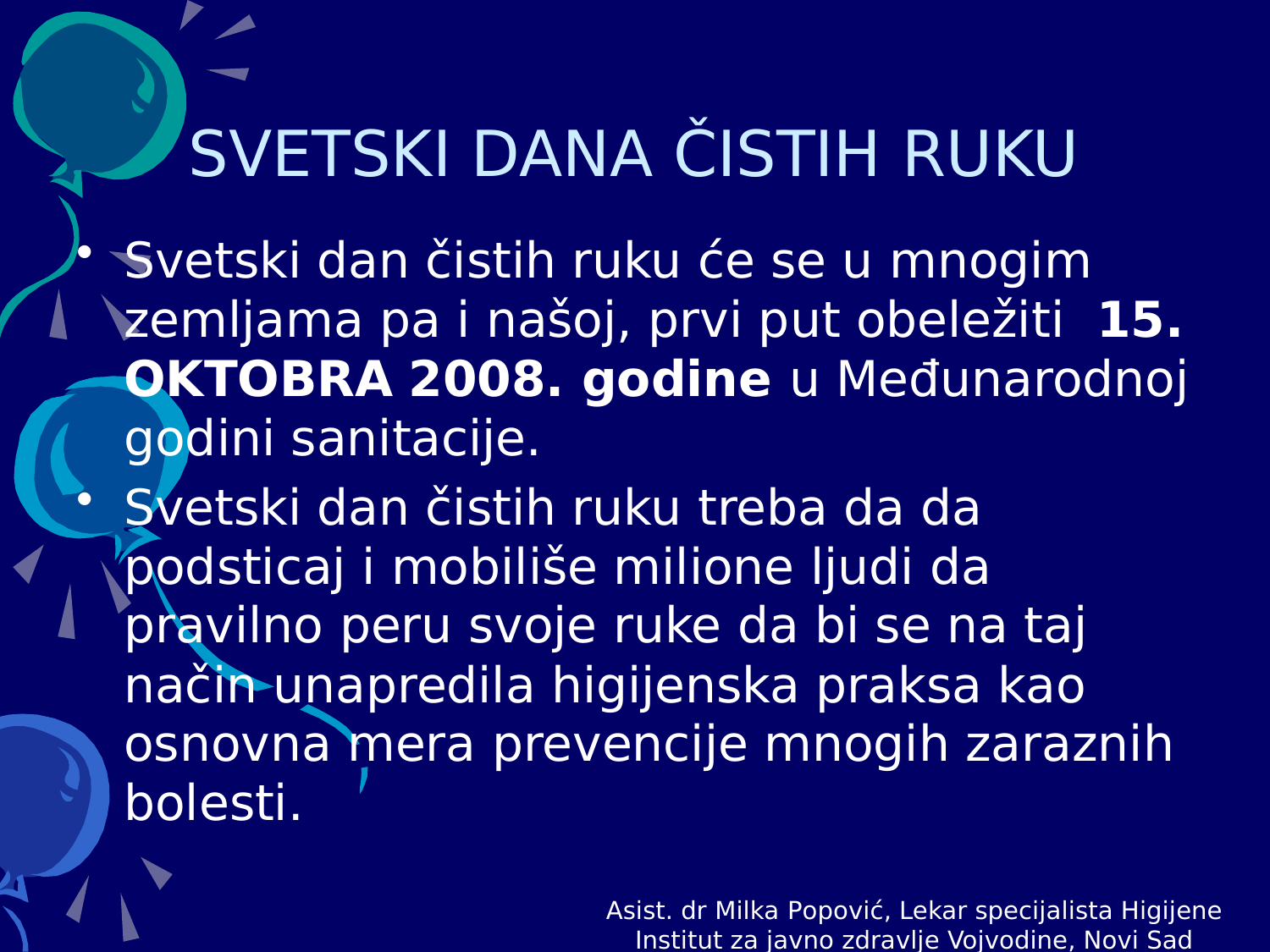

# SVETSKI DANA ČISTIH RUKU
Svetski dan čistih ruku će se u mnogim zemljama pa i našoj, prvi put obeležiti  15. OKTOBRA 2008. godine u Međunarodnoj godini sanitacije.
Svetski dan čistih ruku treba da da podsticaj i mobiliše milione ljudi da pravilno peru svoje ruke da bi se na taj način unapredila higijenska praksa kao osnovna mera prevencije mnogih zaraznih bolesti.

Asist. dr Milka Popović, Lekar specijalista Higijene
Institut za javno zdravlje Vojvodine, Novi Sad